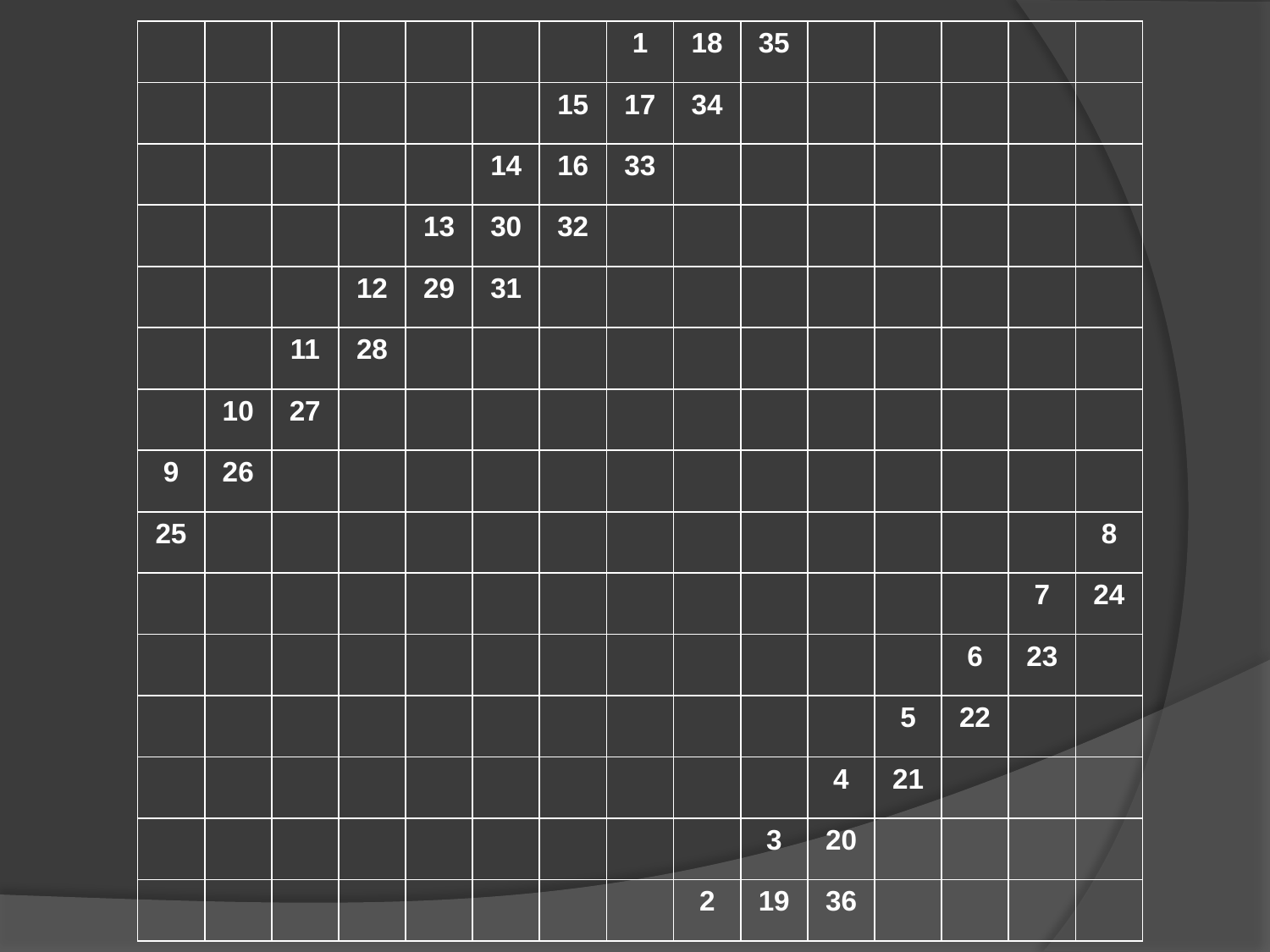

|  |  |  |  |  |  |  | 1 | 18 | 35 |  |  |  |  |  |
| --- | --- | --- | --- | --- | --- | --- | --- | --- | --- | --- | --- | --- | --- | --- |
|  |  |  |  |  |  | 15 | 17 | 34 |  |  |  |  |  |  |
|  |  |  |  |  | 14 | 16 | 33 |  |  |  |  |  |  |  |
|  |  |  |  | 13 | 30 | 32 |  |  |  |  |  |  |  |  |
|  |  |  | 12 | 29 | 31 |  |  |  |  |  |  |  |  |  |
|  |  | 11 | 28 |  |  |  |  |  |  |  |  |  |  |  |
|  | 10 | 27 |  |  |  |  |  |  |  |  |  |  |  |  |
| 9 | 26 |  |  |  |  |  |  |  |  |  |  |  |  |  |
| 25 |  |  |  |  |  |  |  |  |  |  |  |  |  | 8 |
|  |  |  |  |  |  |  |  |  |  |  |  |  | 7 | 24 |
|  |  |  |  |  |  |  |  |  |  |  |  | 6 | 23 |  |
|  |  |  |  |  |  |  |  |  |  |  | 5 | 22 |  |  |
|  |  |  |  |  |  |  |  |  |  | 4 | 21 |  |  |  |
|  |  |  |  |  |  |  |  |  | 3 | 20 |  |  |  |  |
|  |  |  |  |  |  |  |  | 2 | 19 | 36 |  |  |  |  |